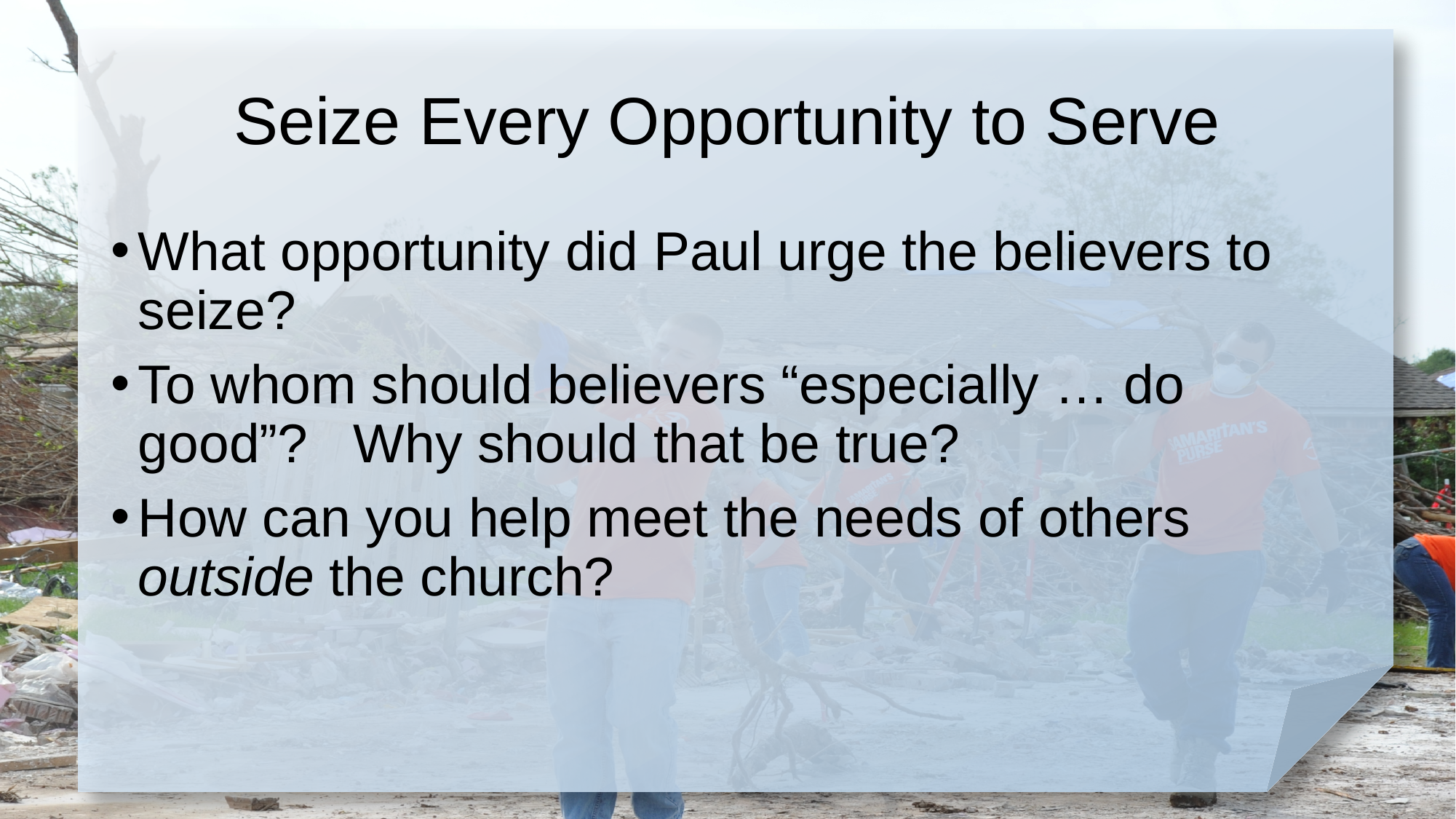

# Seize Every Opportunity to Serve
What opportunity did Paul urge the believers to seize?
To whom should believers “especially … do good”?   Why should that be true?
How can you help meet the needs of others outside the church?